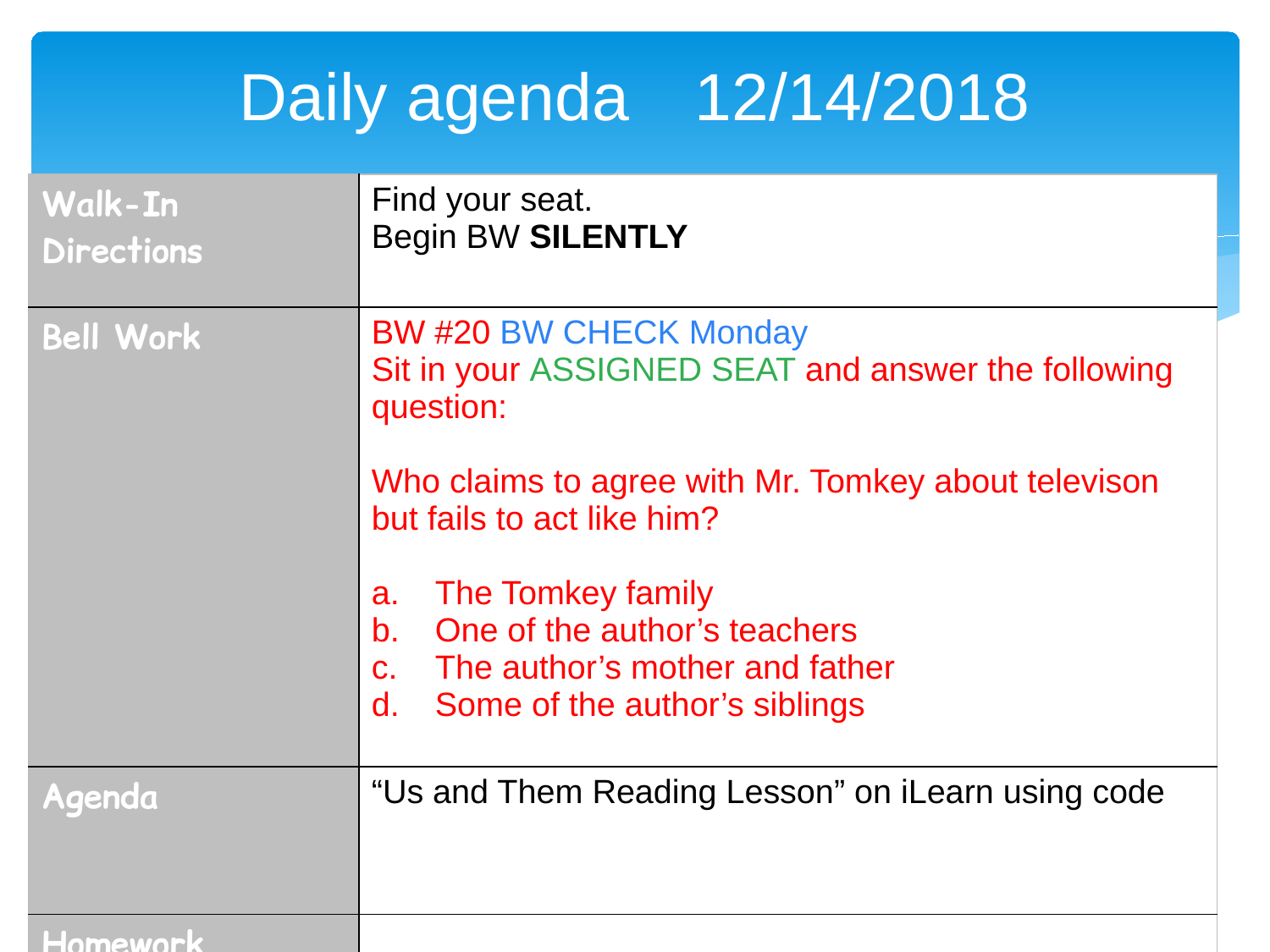

# Daily agenda	 12/14/2018
| Walk-In Directions | Find your seat. Begin BW SILENTLY |
| --- | --- |
| Bell Work | BW #20 BW CHECK Monday Sit in your ASSIGNED SEAT and answer the following question: Who claims to agree with Mr. Tomkey about televison but fails to act like him? The Tomkey family One of the author’s teachers The author’s mother and father Some of the author’s siblings |
| Agenda | “Us and Them Reading Lesson” on iLearn using code |
| Homework |  |